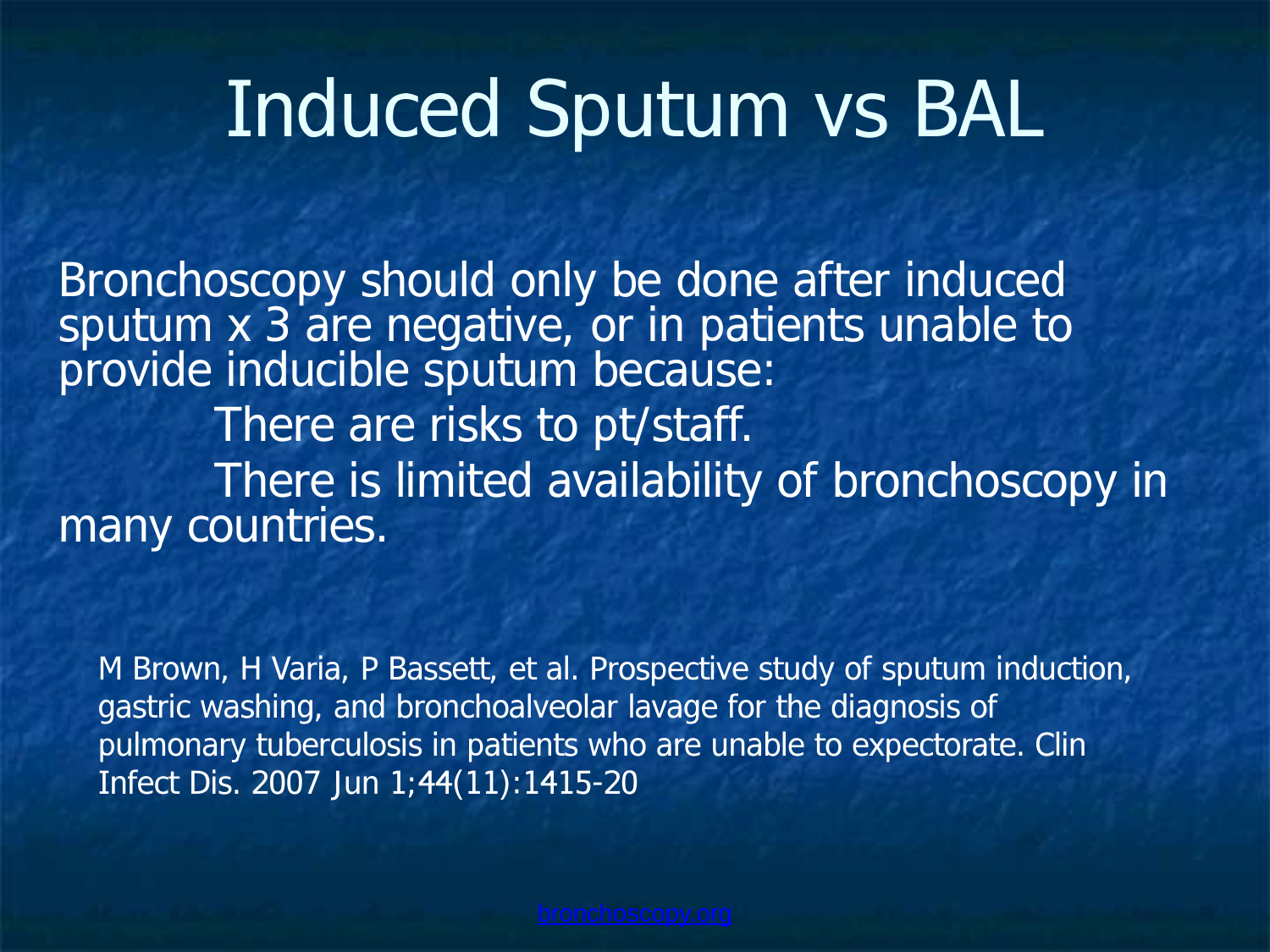

# Induced Sputum vs BAL
Bronchoscopy should only be done after induced sputum x 3 are negative, or in patients unable to provide inducible sputum because:
There are risks to pt/staff.
There is limited availability of bronchoscopy in many countries.
M Brown, H Varia, P Bassett, et al. Prospective study of sputum induction, gastric washing, and bronchoalveolar lavage for the diagnosis of pulmonary tuberculosis in patients who are unable to expectorate. Clin Infect Dis. 2007 Jun 1;44(11):1415-20
bronchoscopy.org
22